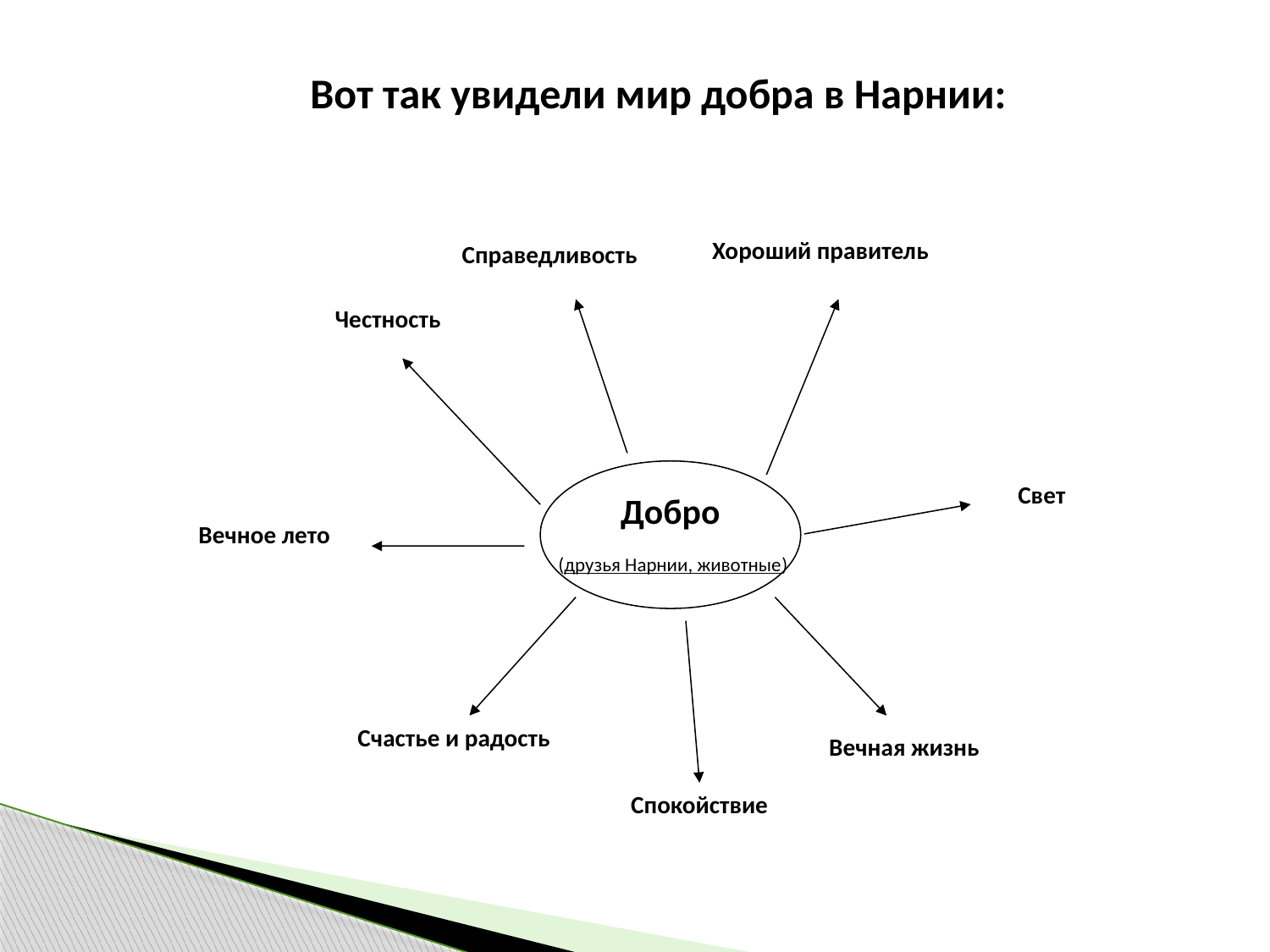

Вот так увидели мир добра в Нарнии:

Хороший правитель
Справедливость
Честность

Добро
Свет

Вечное лето

Счастье и радость
Вечная жизнь
Спокойствие
(друзья Нарнии, животные)